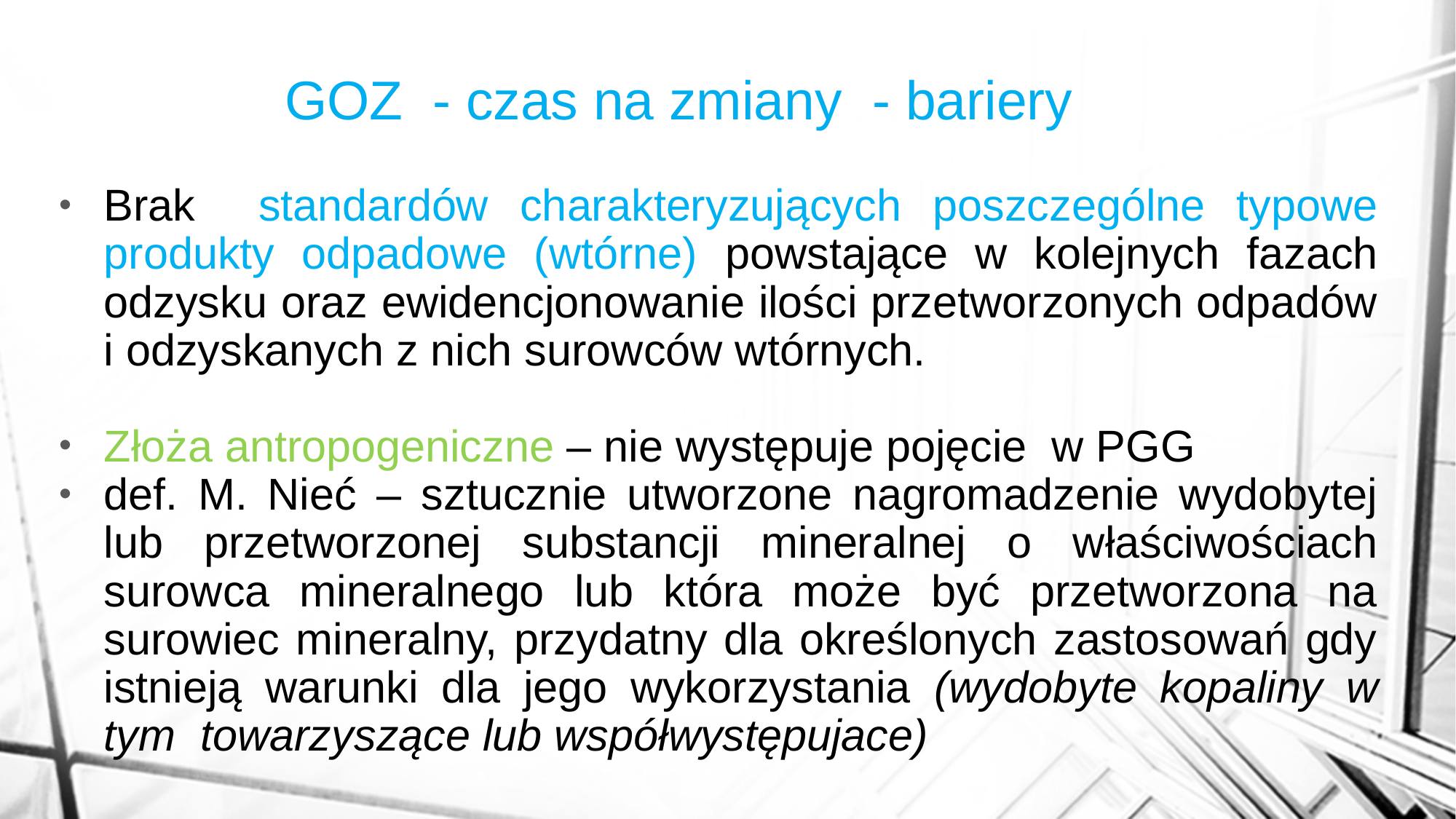

# GOZ  - czas na zmiany  - bariery
Brak  standardów charakteryzujących poszczególne typowe produkty odpadowe (wtórne) powstające w kolejnych fazach odzysku oraz ewidencjonowanie ilości przetworzonych odpadów i odzyskanych z nich surowców wtórnych.

Złoża antropogeniczne – nie występuje pojęcie  w PGG
def. M. Nieć – sztucznie utworzone nagromadzenie wydobytej lub przetworzonej substancji mineralnej o właściwościach surowca mineralnego lub która może być przetworzona na surowiec mineralny, przydatny dla określonych zastosowań gdy istnieją warunki dla jego wykorzystania (wydobyte kopaliny w tym  towarzyszące lub współwystępujace)